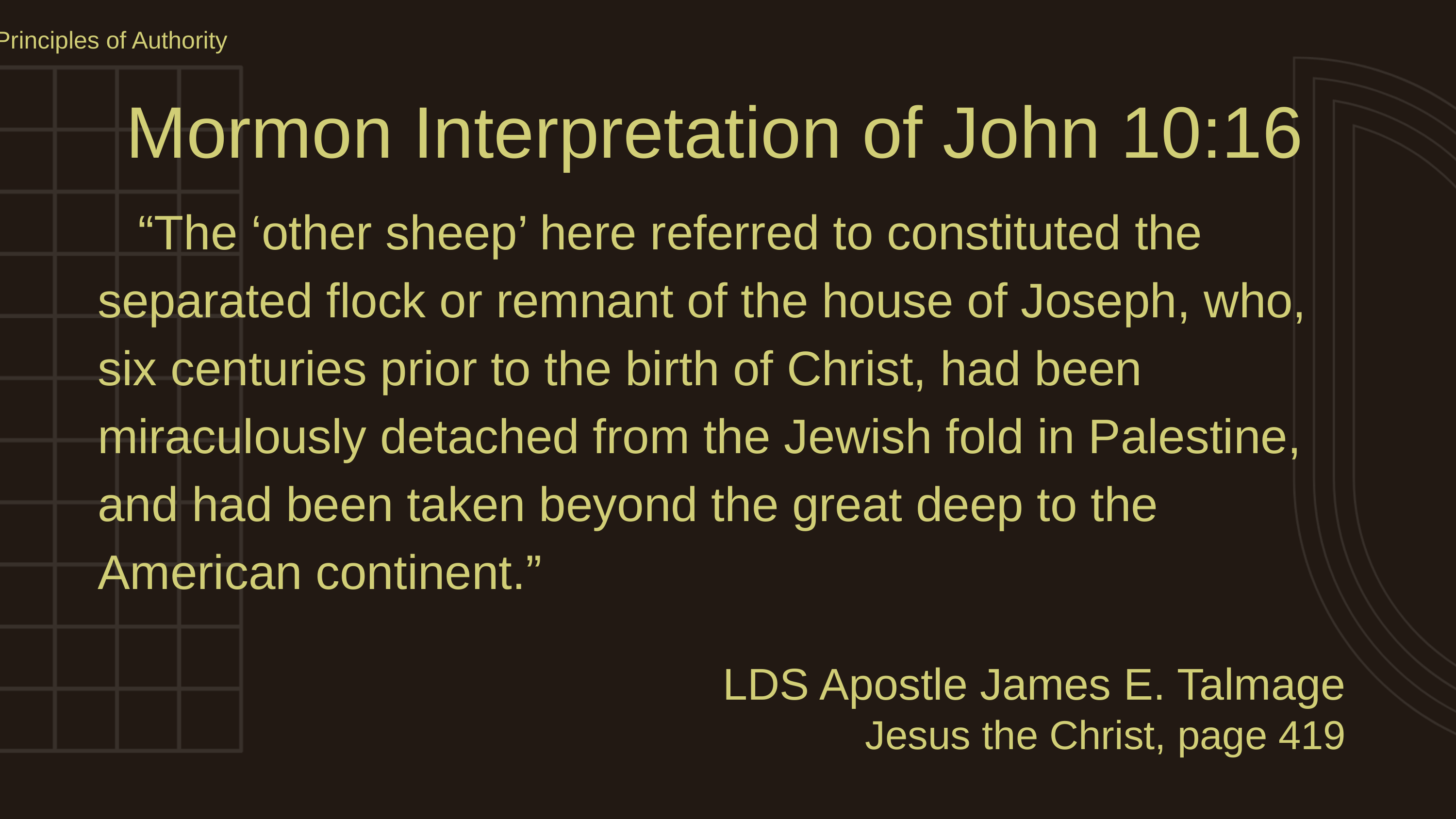

Principles of Authority
Mormon Interpretation of John 10:16
   “The ‘other sheep’ here referred to constituted the separated flock or remnant of the house of Joseph, who, six centuries prior to the birth of Christ, had been miraculously detached from the Jewish fold in Palestine, and had been taken beyond the great deep to the American continent.”
LDS Apostle James E. Talmage
Jesus the Christ, page 419